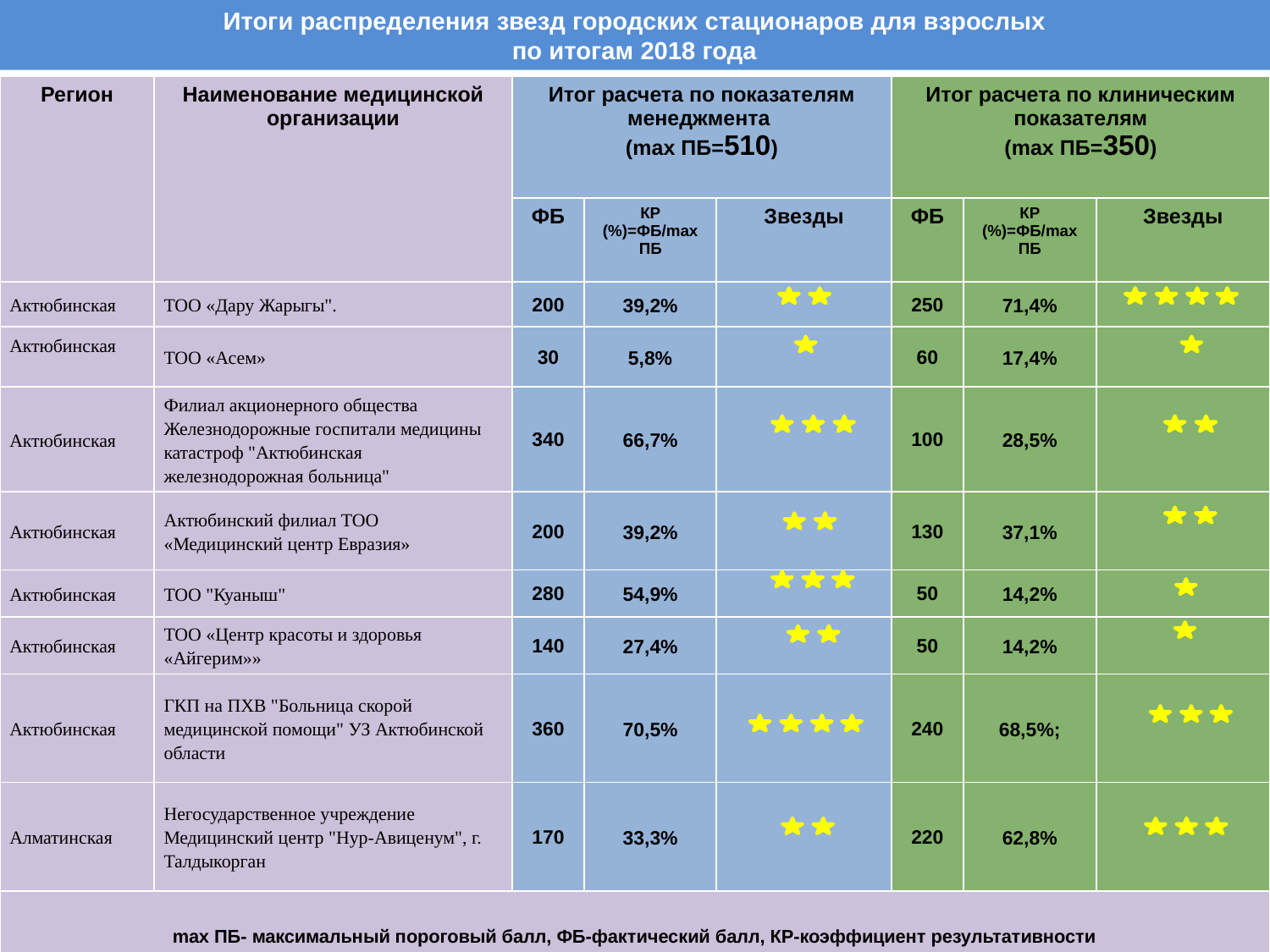

# Итоги распределения звезд городских стационаров для взрослых по итогам 2018 года
| Регион | Наименование медицинской организации | Итог расчета по показателям менеджмента (mах ПБ=510) |  |  | Итог расчета по клиническим показателям (mах ПБ=350) |  |  |
| --- | --- | --- | --- | --- | --- | --- | --- |
|  |  | ФБ | КР (%)=ФБ/max ПБ | Звезды | ФБ | КР (%)=ФБ/max ПБ | Звезды |
| Актюбинская | ТОО «Дару Жарыгы". | 200 | 39,2% |  | 250 | 71,4% |  |
| Актюбинская | ТОО «Асем» | 30 | 5,8% |  | 60 | 17,4% |  |
| Актюбинская | Филиал акционерного общества Железнодорожные госпитали медицины катастроф "Актюбинская железнодорожная больница" | 340 | 66,7% |  | 100 | 28,5% |  |
| Актюбинская | Актюбинский филиал ТОО «Медицинский центр Евразия» | 200 | 39,2% |  | 130 | 37,1% |  |
| Актюбинская | ТОО "Куаныш" | 280 | 54,9% |  | 50 | 14,2% |  |
| Актюбинская | ТОО «Центр красоты и здоровья «Айгерим»» | 140 | 27,4% |  | 50 | 14,2% |  |
| Актюбинская | ГКП на ПХВ "Больница скорой медицинской помощи" УЗ Актюбинской области | 360 | 70,5% |  | 240 | 68,5%; |  |
| Алматинская | Негосударственное учреждение Медицинский центр "Нур-Авиценум", г. Талдыкорган | 170 | 33,3% |  | 220 | 62,8% |  |
| mах ПБ- максимальный пороговый балл, ФБ-фактический балл, КР-коэффициент результативности |  |  |  |  |  |  |  |